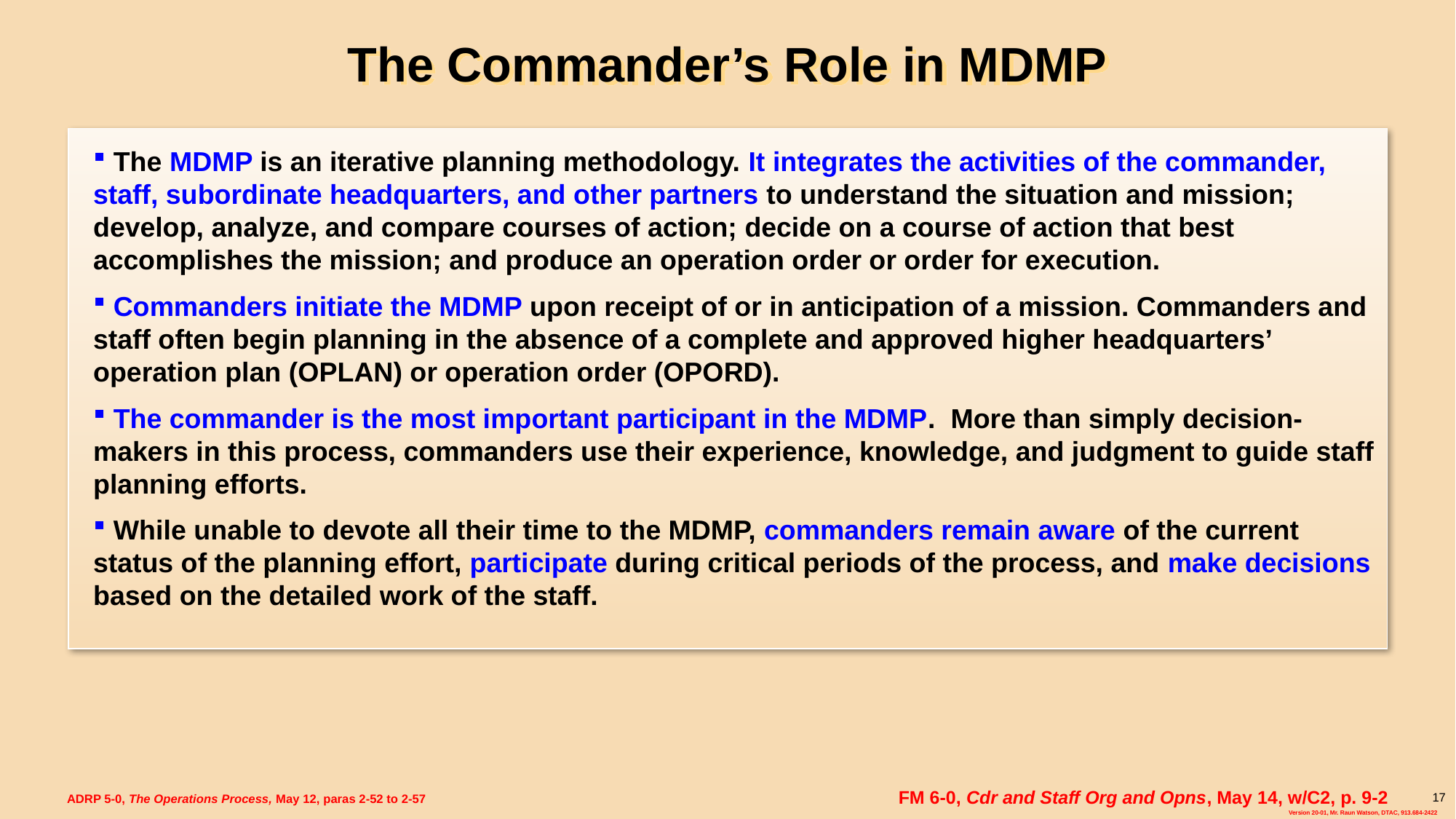

# The Commander’s Role in MDMP

 The MDMP is an iterative planning methodology. It integrates the activities of the commander, staff, subordinate headquarters, and other partners to understand the situation and mission; develop, analyze, and compare courses of action; decide on a course of action that best accomplishes the mission; and produce an operation order or order for execution.
 Commanders initiate the MDMP upon receipt of or in anticipation of a mission. Commanders and staff often begin planning in the absence of a complete and approved higher headquarters’ operation plan (OPLAN) or operation order (OPORD).
 The commander is the most important participant in the MDMP.  More than simply decision-makers in this process, commanders use their experience, knowledge, and judgment to guide staff planning efforts.
 While unable to devote all their time to the MDMP, commanders remain aware of the current status of the planning effort, participate during critical periods of the process, and make decisions based on the detailed work of the staff.
FM 6-0, Cdr and Staff Org and Opns, May 14, w/C2, p. 9-2
17
ADRP 5-0, The Operations Process, May 12, paras 2-52 to 2-57